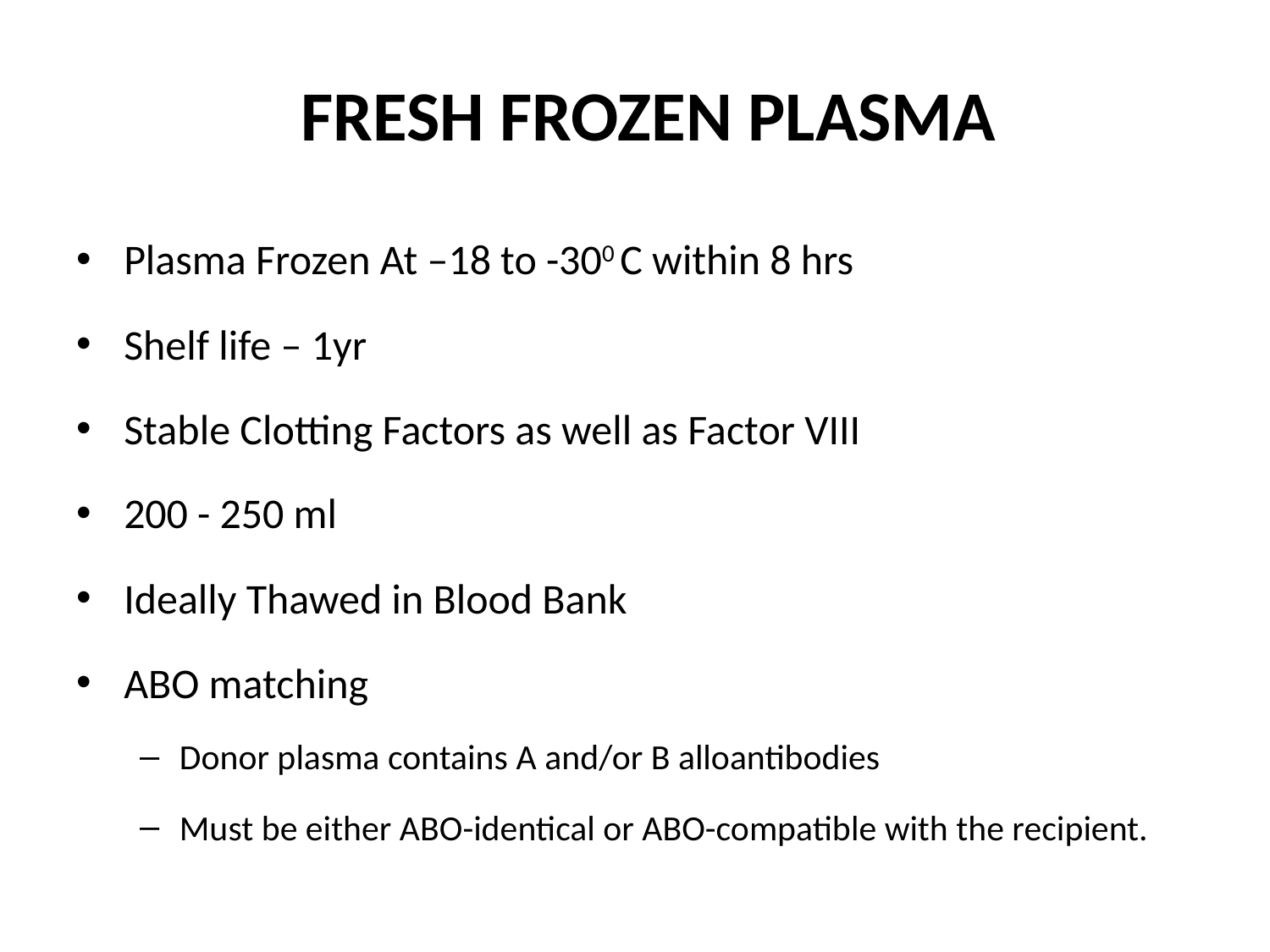

# FRESH FROZEN PLASMA
Plasma Frozen At –18 to -300 C within 8 hrs
Shelf life – 1yr
Stable Clotting Factors as well as Factor VIII
200 - 250 ml
Ideally Thawed in Blood Bank
ABO matching
Donor plasma contains A and/or B alloantibodies
Must be either ABO-identical or ABO-compatible with the recipient.